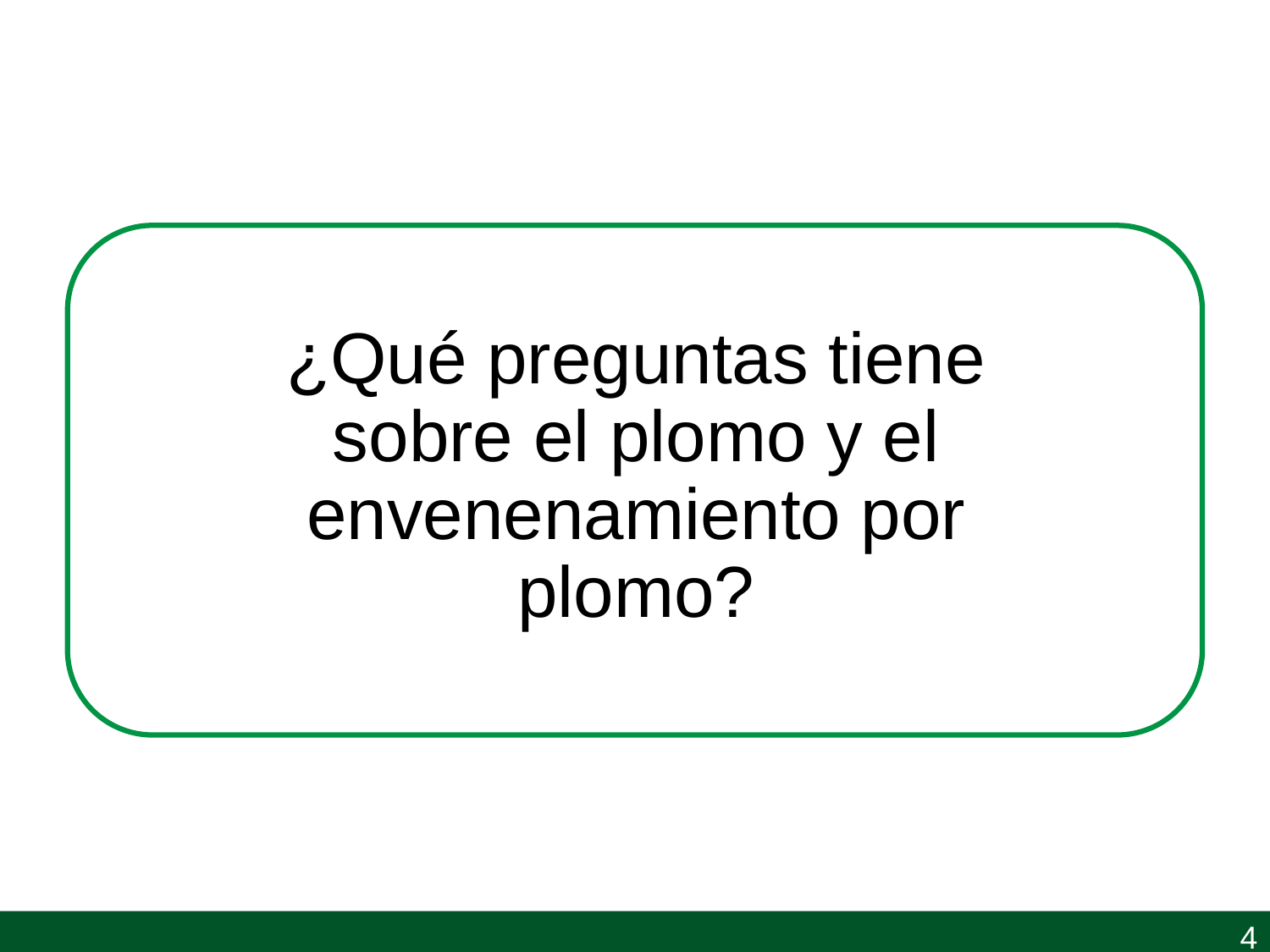

# ¿Qué preguntas tiene sobre el plomo y el envenenamiento por plomo?
4